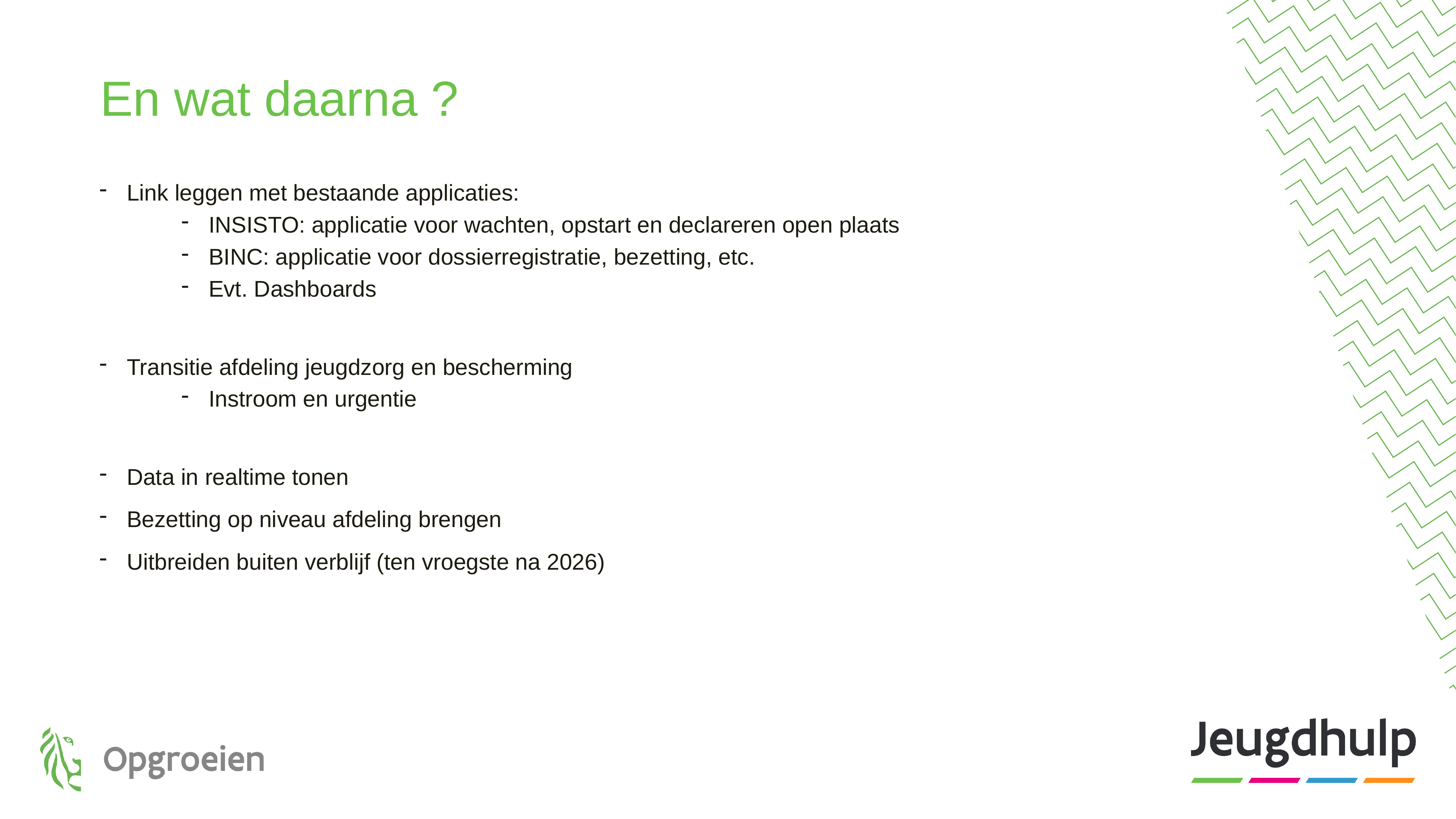

# En wat daarna ?
Link leggen met bestaande applicaties:
INSISTO: applicatie voor wachten, opstart en declareren open plaats
BINC: applicatie voor dossierregistratie, bezetting, etc.
Evt. Dashboards

Transitie afdeling jeugdzorg en bescherming
Instroom en urgentie

Data in realtime tonen
Bezetting op niveau afdeling brengen
Uitbreiden buiten verblijf (ten vroegste na 2026)